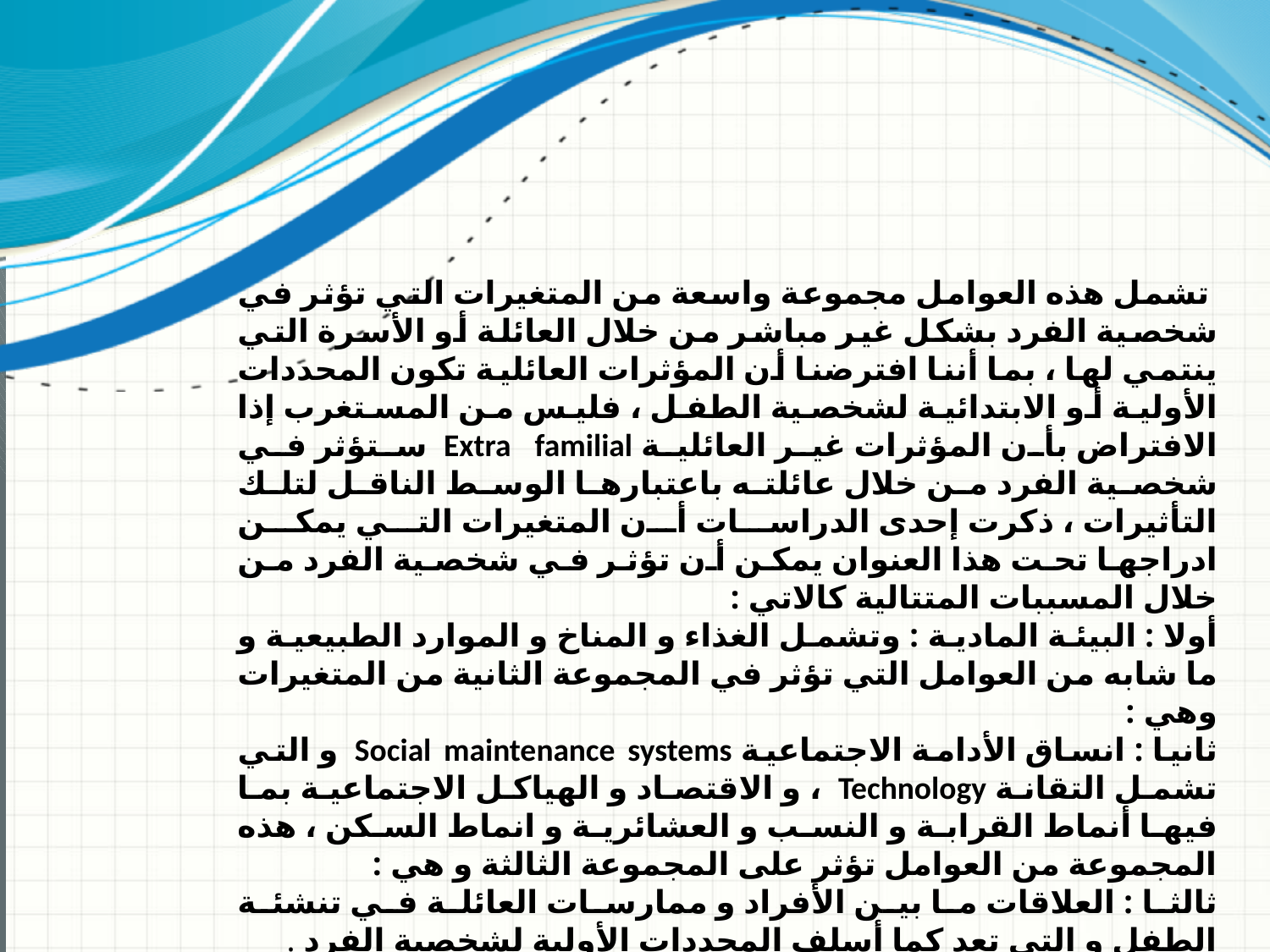

تشمل هذه العوامل مجموعة واسعة من المتغيرات التي تؤثر في شخصية الفرد بشكل غير مباشر من خلال العائلة أو الأسرة التي ينتمي لها ، بما أننا افترضنا أن المؤثرات العائلية تكون المحددات الأولية أو الابتدائية لشخصية الطفل ، فليس من المستغرب إذا الافتراض بأن المؤثرات غير العائلية Extra familial  ستؤثر في شخصية الفرد من خلال عائلته باعتبارها الوسط الناقل لتلك التأثيرات ، ذكرت إحدى الدراسات أن المتغيرات التي يمكن ادراجها تحت هذا العنوان يمكن أن تؤثر في شخصية الفرد من خلال المسببات المتتالية كالاتي :
أولا : البيئة المادية : وتشمل الغذاء و المناخ و الموارد الطبيعية و ما شابه من العوامل التي تؤثر في المجموعة الثانية من المتغيرات وهي :
ثانيا : انساق الأدامة الاجتماعية Social maintenance systems  و التي تشمل التقانة Technology  ، و الاقتصاد و الهياكل الاجتماعية بما فيها أنماط القرابة و النسب و العشائرية و انماط السكن ، هذه المجموعة من العوامل تؤثر على المجموعة الثالثة و هي :
ثالثا : العلاقات ما بين الأفراد و ممارسات العائلة في تنشئة الطفل و التي تعد كما أسلف المحددات الأولية لشخصية الفرد .